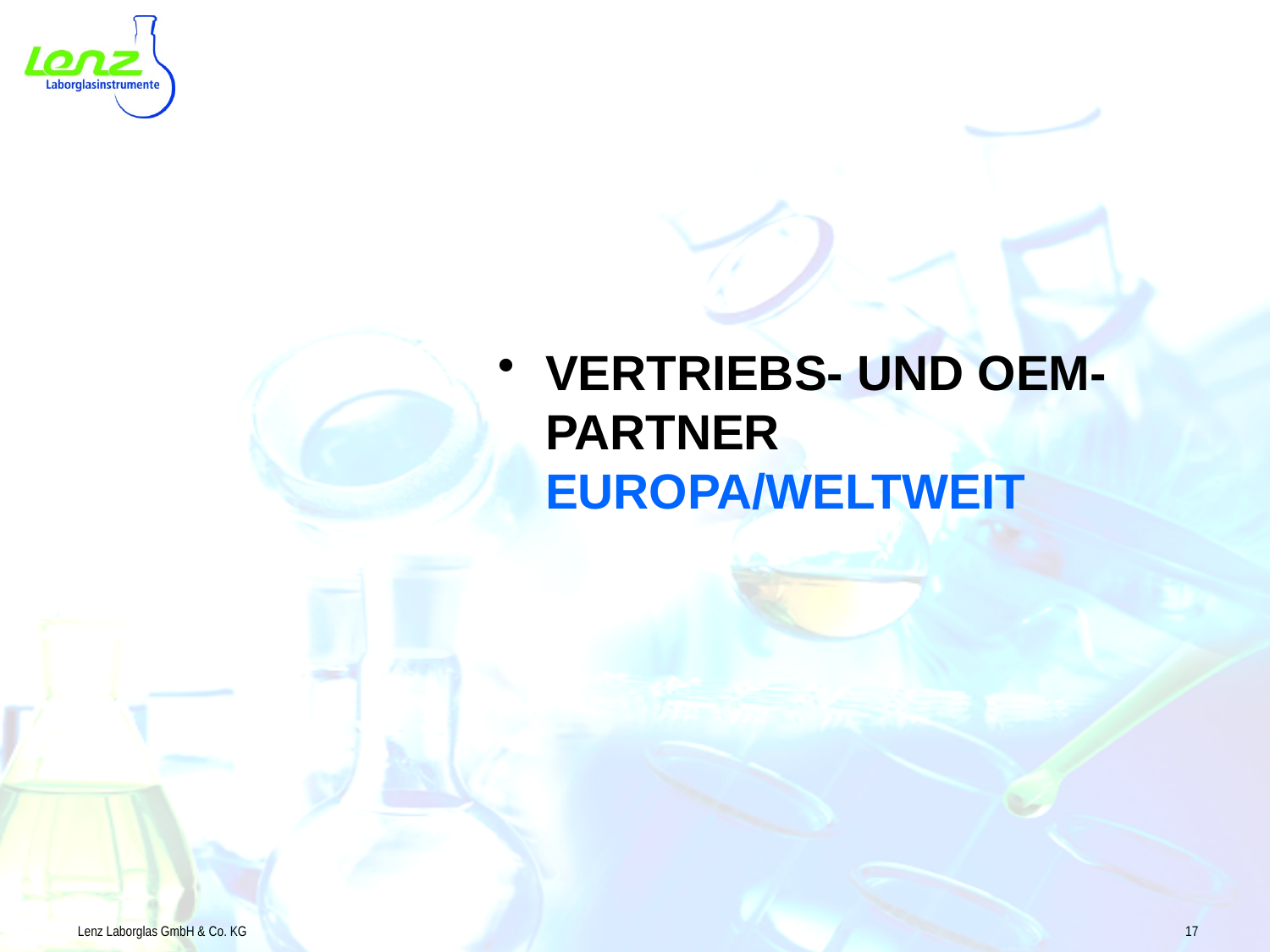

VERTRIEBS- UND OEM-PARTNER EUROPA/WELTWEIT

Lenz Laborglas GmbH & Co. KG
17